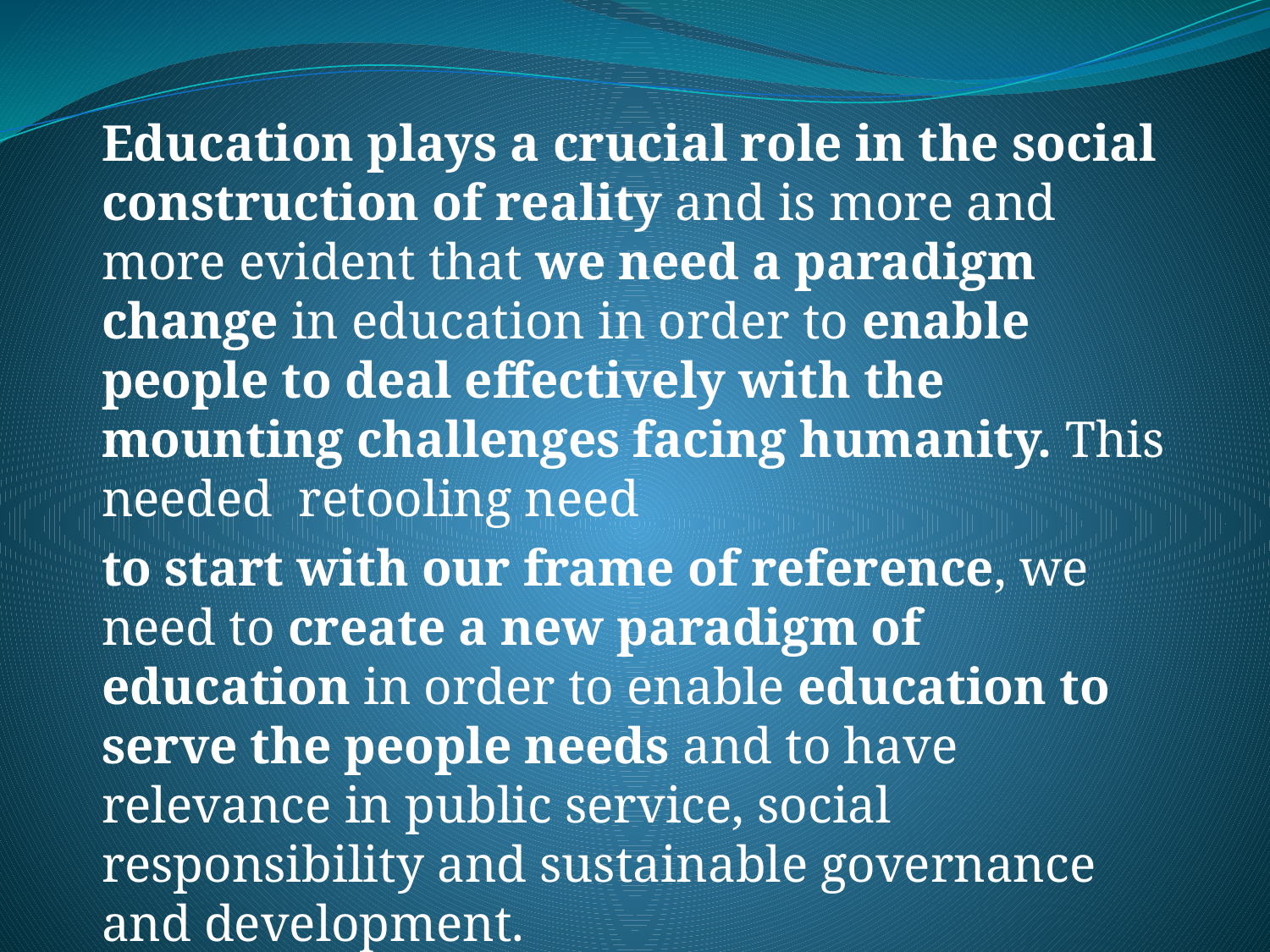

Education plays a crucial role in the social construction of reality and is more and more evident that we need a paradigm change in education in order to enable people to deal effectively with the mounting challenges facing humanity. This needed  retooling need
to start with our frame of reference, we need to create a new paradigm of education in order to enable education to serve the people needs and to have relevance in public service, social responsibility and sustainable governance and development.